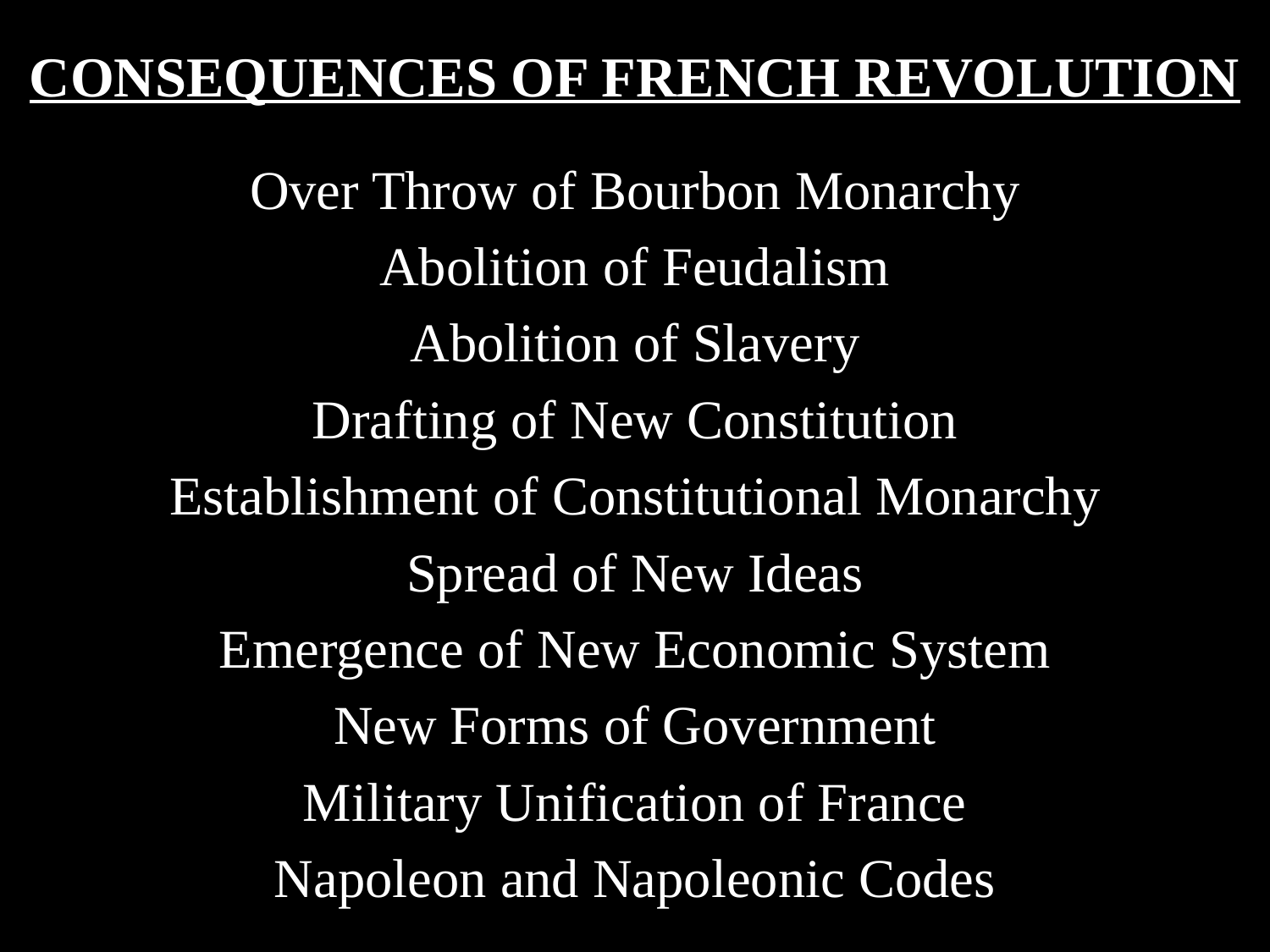

# CONSEQUENCES OF FRENCH REVOLUTION
Over Throw of Bourbon Monarchy
Abolition of Feudalism
Abolition of Slavery
Drafting of New Constitution
Establishment of Constitutional Monarchy
Spread of New Ideas
Emergence of New Economic System
New Forms of Government
Military Unification of France
Napoleon and Napoleonic Codes